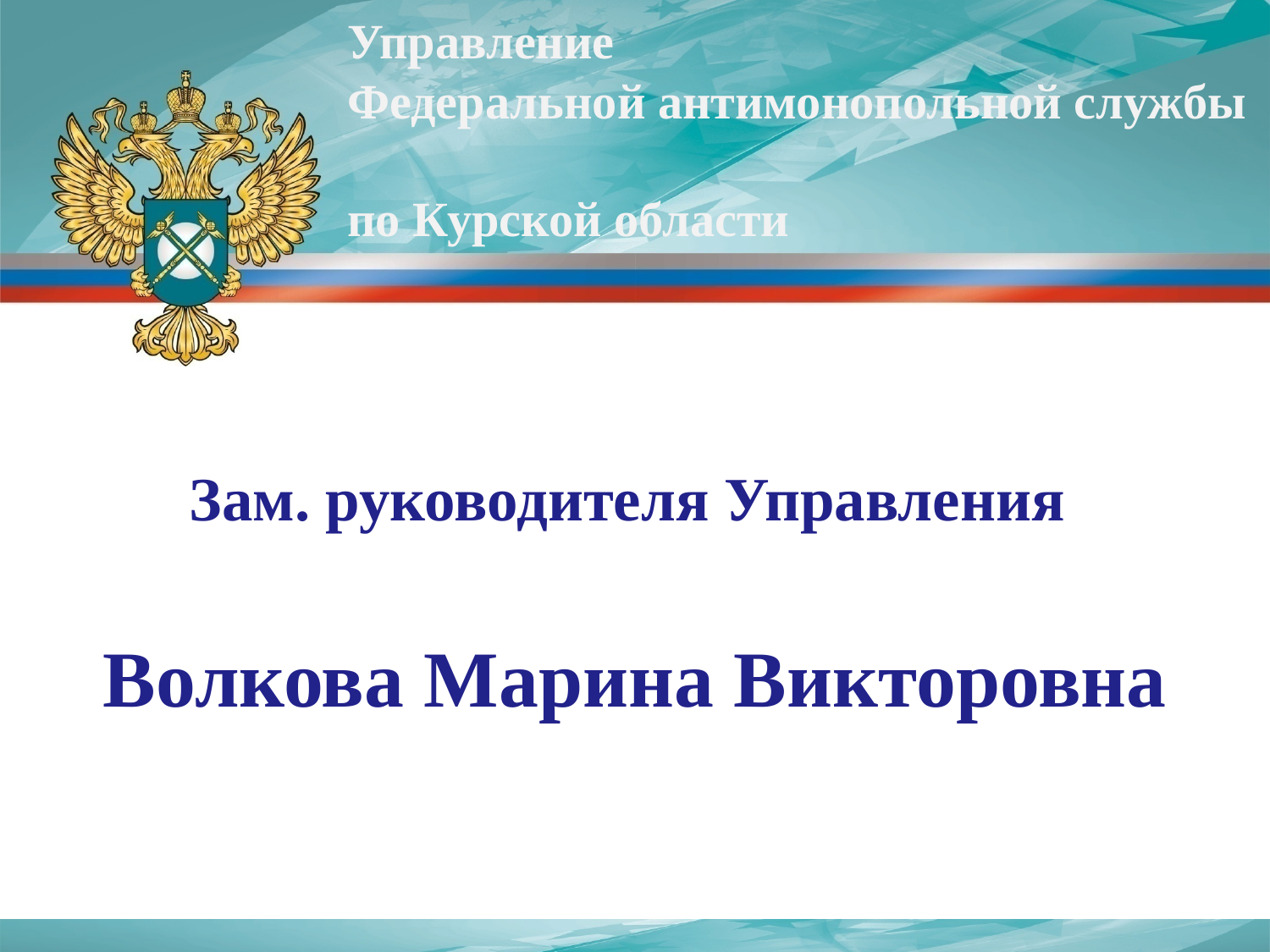

Управление
Федеральной антимонопольной службы
по Курской области
# Зам. руководителя Управления Волкова Марина Викторовна